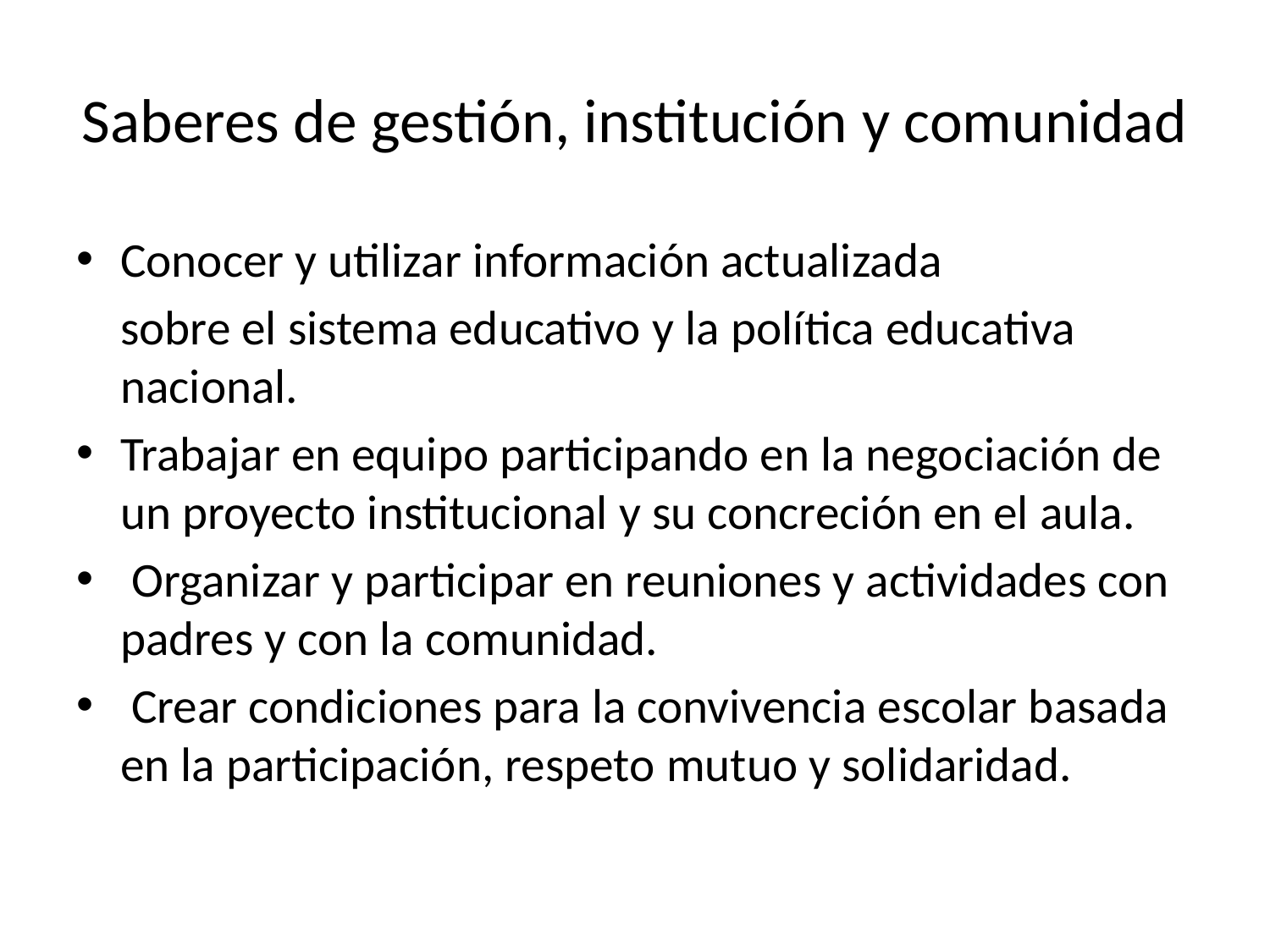

# Saberes de gestión, institución y comunidad
Conocer y utilizar información actualizada
    sobre el sistema educativo y la política educativa nacional.
Trabajar en equipo participando en la negociación de un proyecto institucional y su concreción en el aula.
 Organizar y participar en reuniones y actividades con padres y con la comunidad.
 Crear condiciones para la convivencia escolar basada en la participación, respeto mutuo y solidaridad.